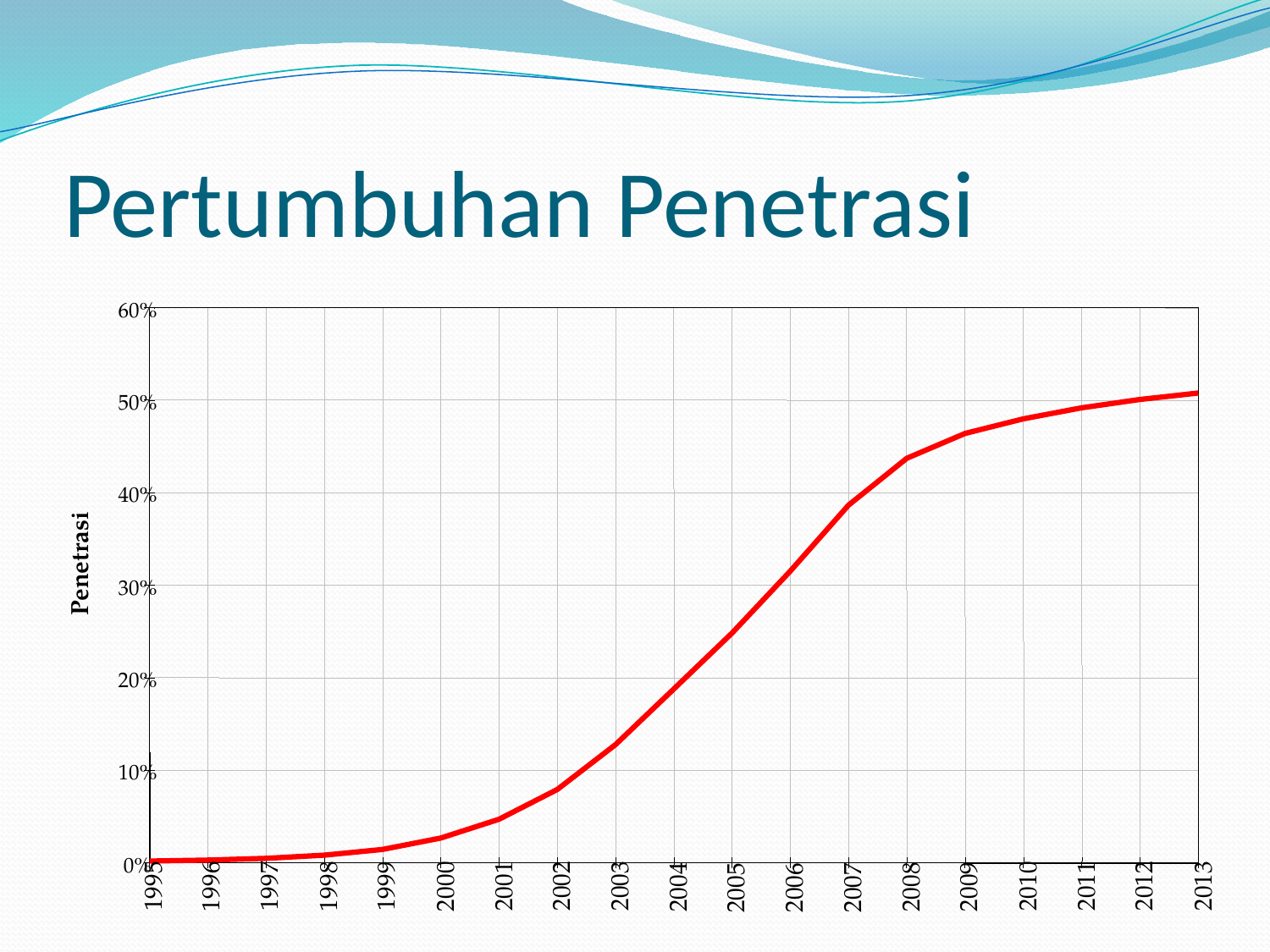

# Pertumbuhan Penetrasi
60%

50%

40%

Penetrasi
30%

20%

10%

0%

2002
2003
2011
2012
2013
1995
1997
1999
2001
2010
1996
1998
2000
2009
2004
2008
2007
2005
2006